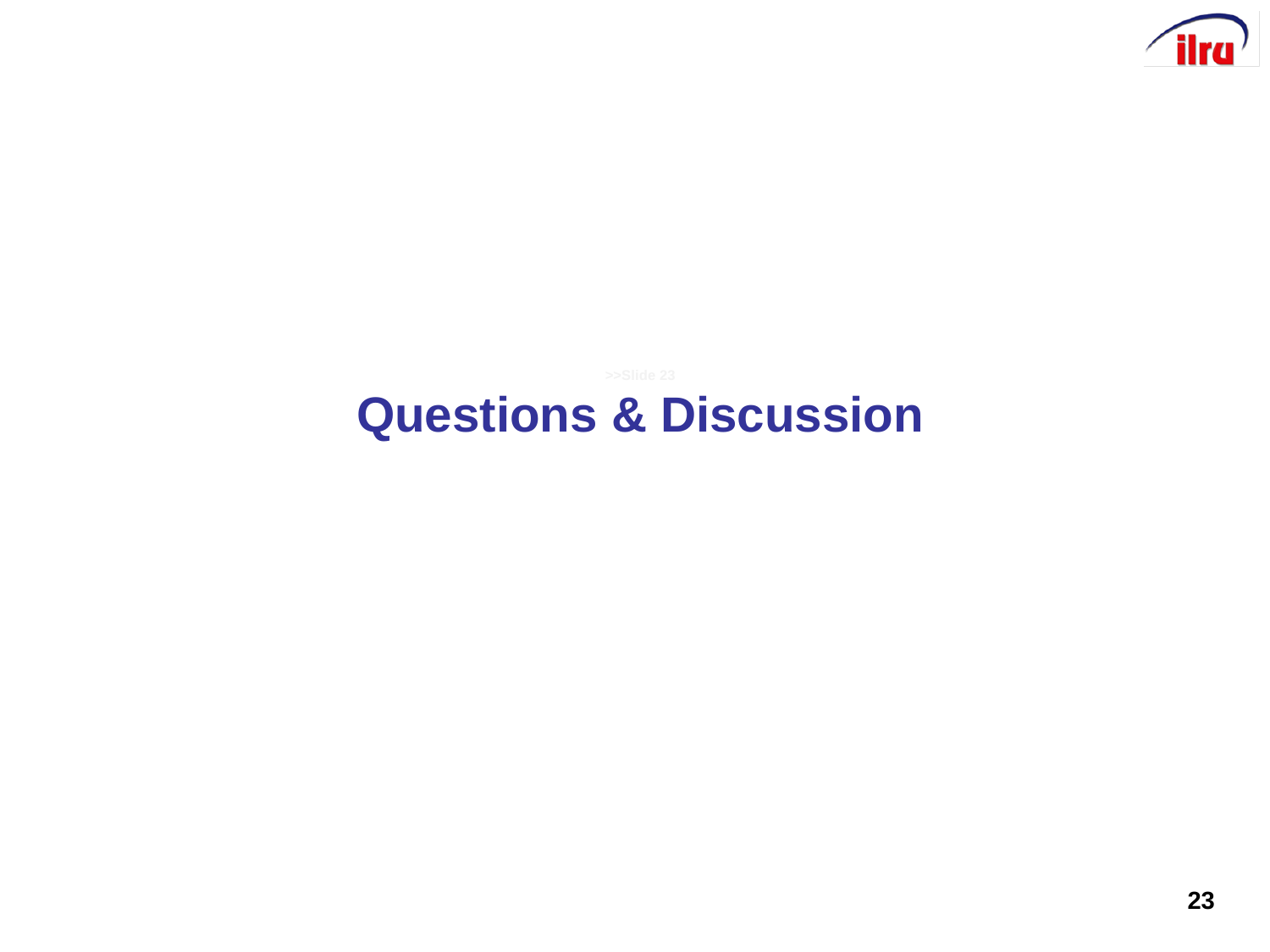

# >>Slide 23 Questions & Discussion
23